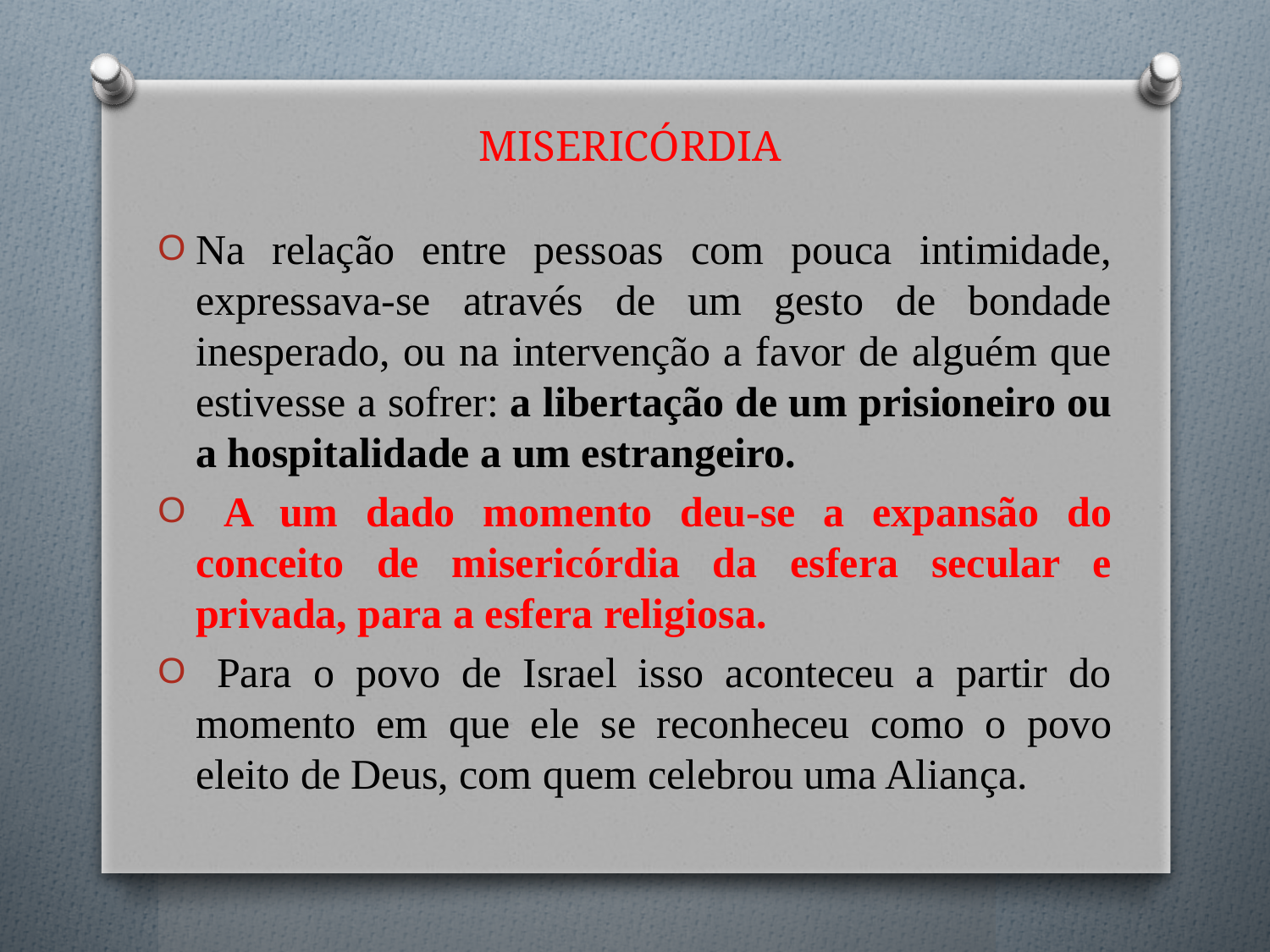

# MISERICÓRDIA
Na relação entre pessoas com pouca intimidade, expressava-se através de um gesto de bondade inesperado, ou na intervenção a favor de alguém que estivesse a sofrer: a libertação de um prisioneiro ou a hospitalidade a um estrangeiro.
 A um dado momento deu-se a expansão do conceito de misericórdia da esfera secular e privada, para a esfera religiosa.
 Para o povo de Israel isso aconteceu a partir do momento em que ele se reconheceu como o povo eleito de Deus, com quem celebrou uma Aliança.